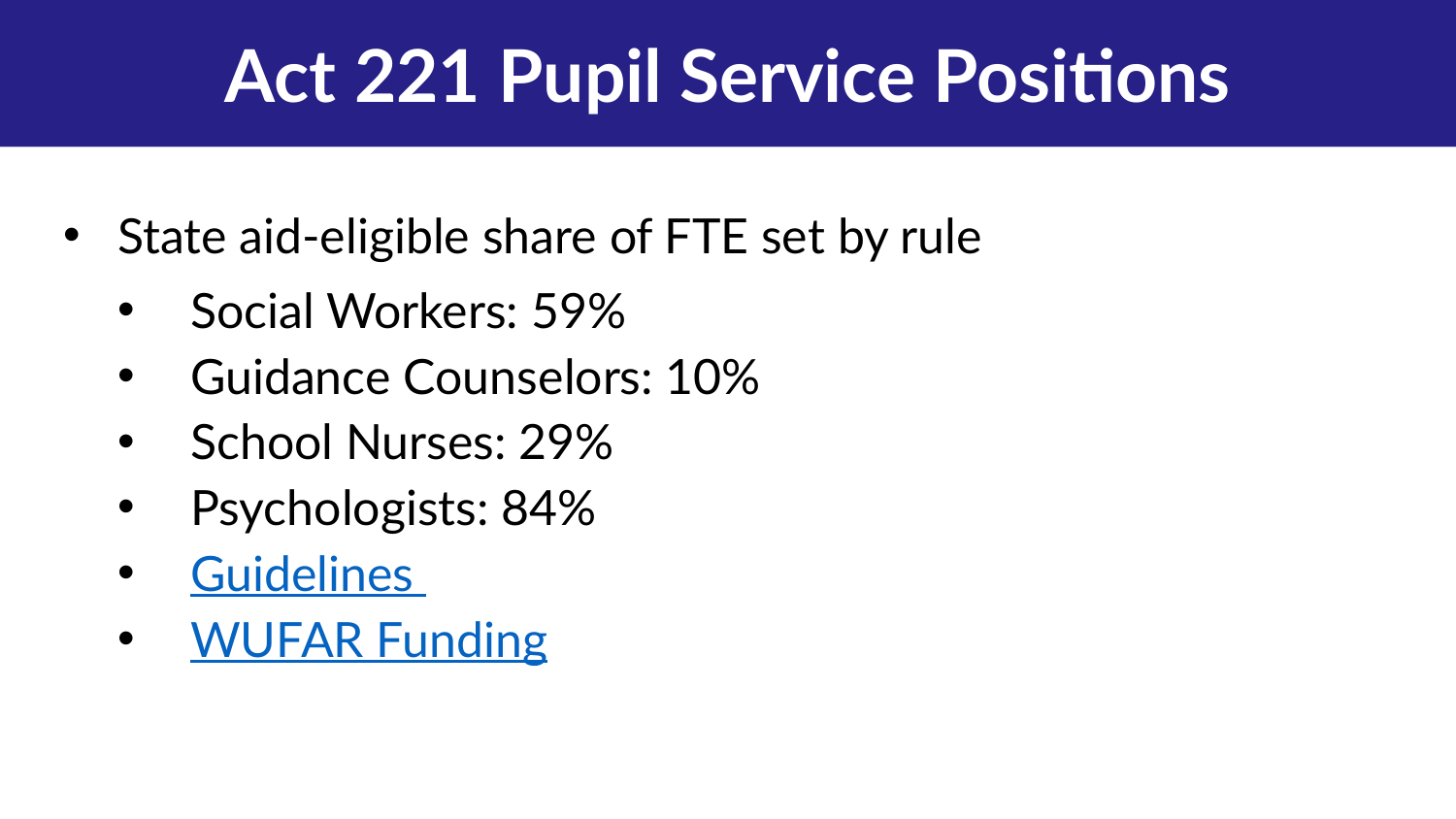

Act 221 Pupil Service Positions
State aid-eligible share of FTE set by rule
Social Workers: 59%
Guidance Counselors: 10%
School Nurses: 29%
Psychologists: 84%
Guidelines
WUFAR Funding